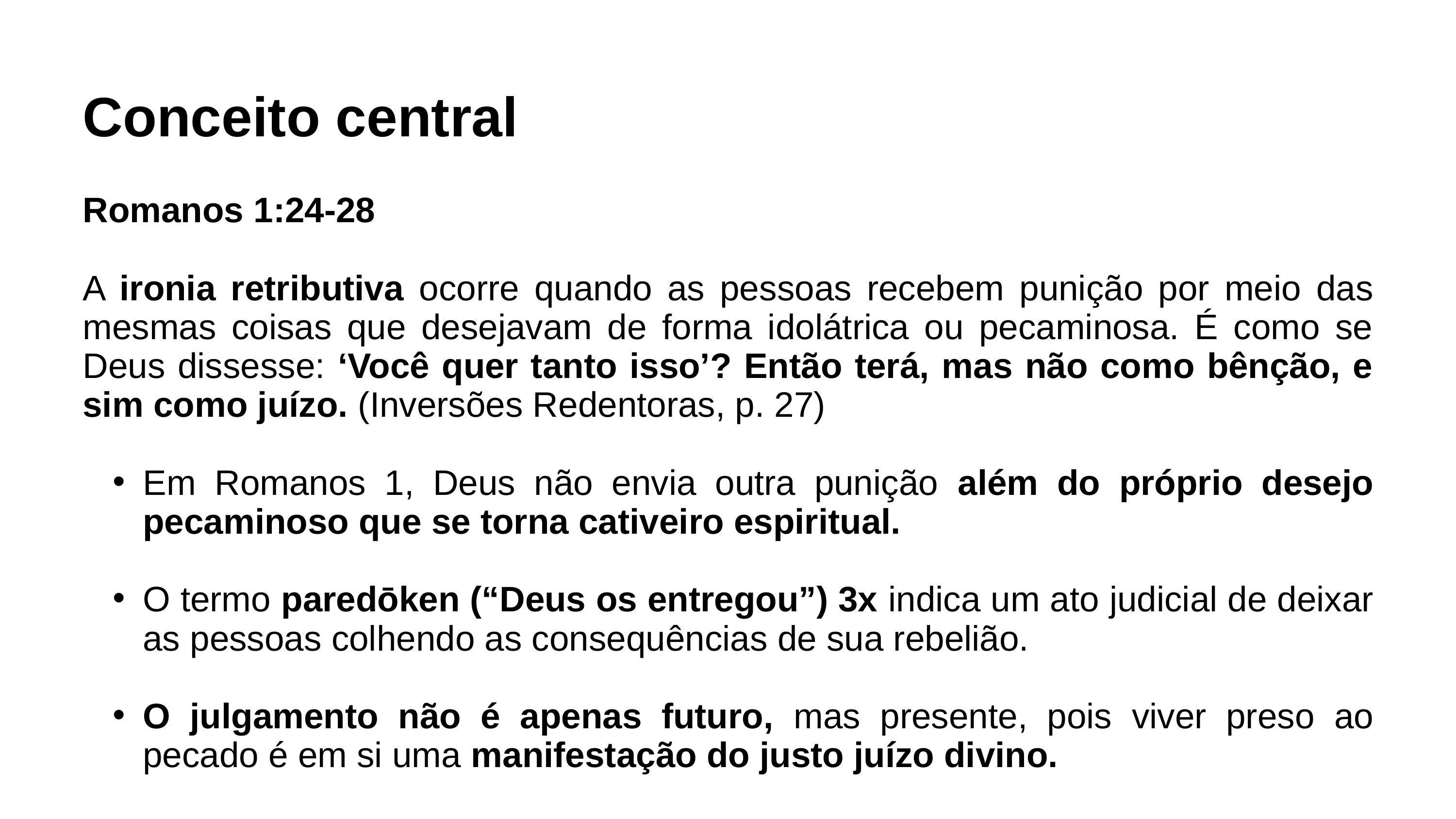

Conceito central

Romanos 1:24-28

A ironia retributiva ocorre quando as pessoas recebem punição por meio das mesmas coisas que desejavam de forma idolátrica ou pecaminosa. É como se Deus dissesse: ‘Você quer tanto isso’? Então terá, mas não como bênção, e sim como juízo. (Inversões Redentoras, p. 27)

Em Romanos 1, Deus não envia outra punição além do próprio desejo pecaminoso que se torna cativeiro espiritual.

O termo paredōken (“Deus os entregou”) 3x indica um ato judicial de deixar as pessoas colhendo as consequências de sua rebelião.

O julgamento não é apenas futuro, mas presente, pois viver preso ao pecado é em si uma manifestação do justo juízo divino.